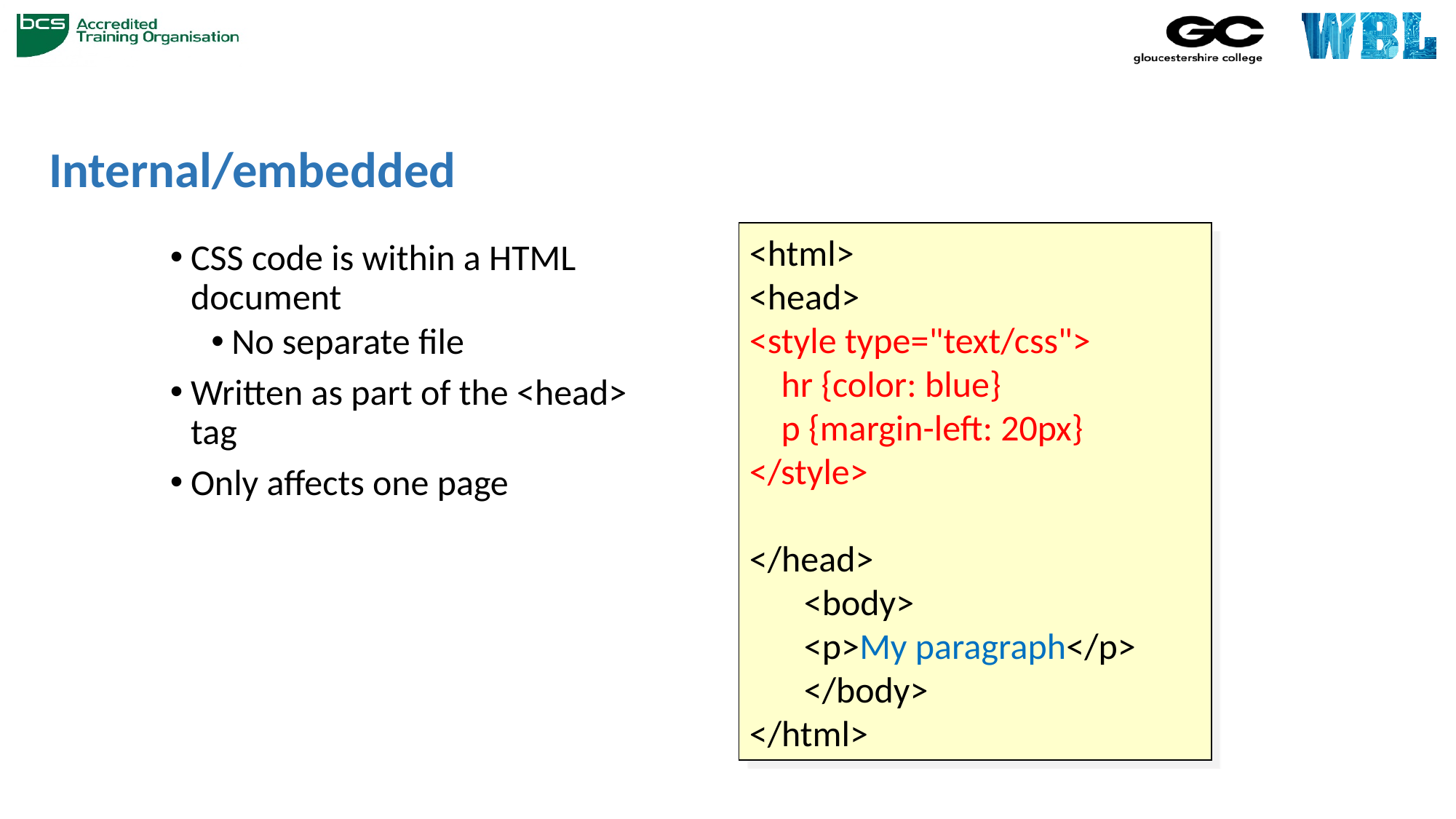

# Internal/embedded
<html>
<head>
<style type="text/css">
	hr {color: blue}
	p {margin-left: 20px}
</style>

</head>
<body>
<p>My paragraph</p>
</body>
</html>
CSS code is within a HTML document
No separate file
Written as part of the <head> tag
Only affects one page